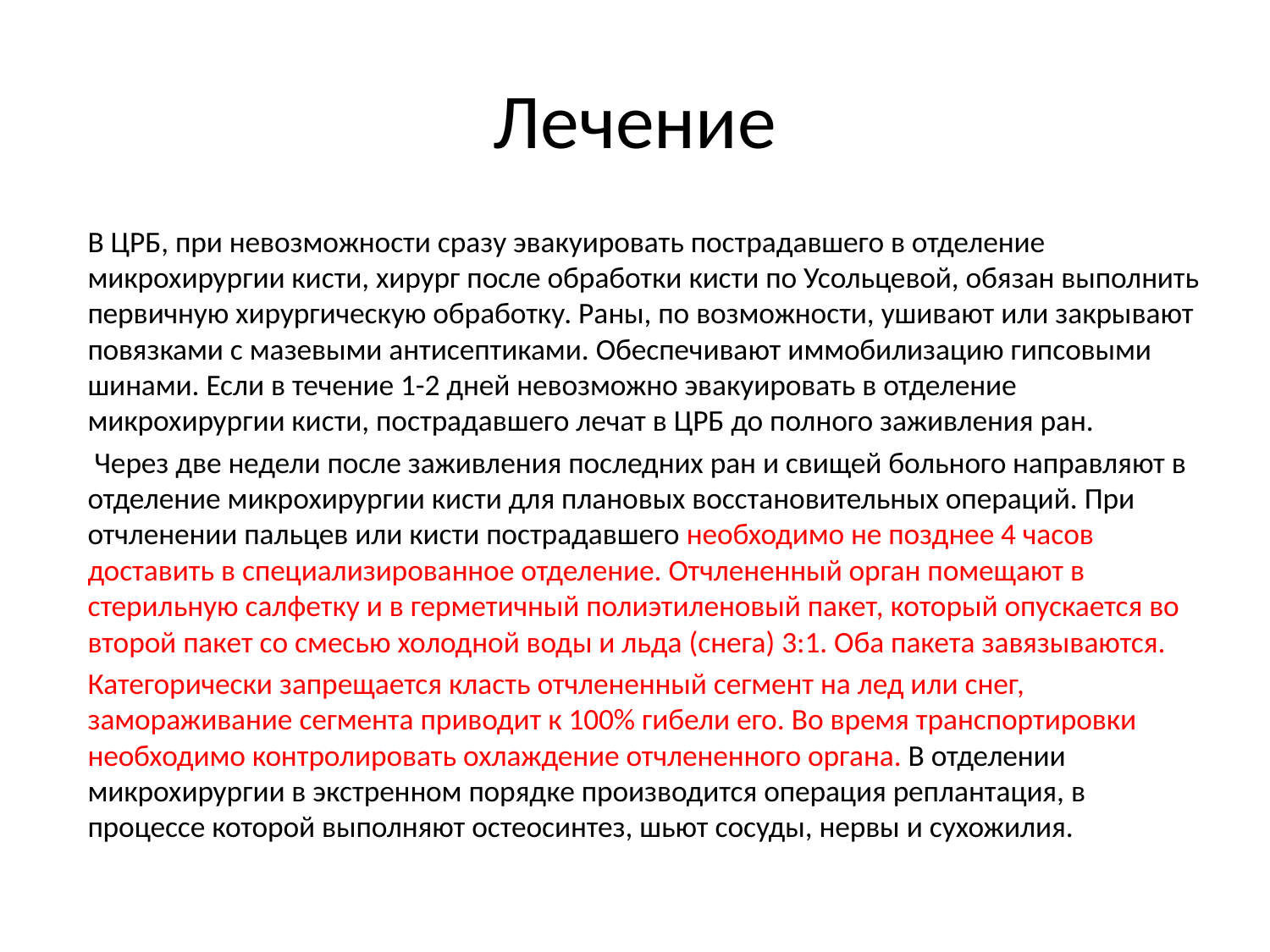

# Лечение
В ЦРБ, при невозможности сразу эвакуировать пострадавшего в отделение микрохирургии кисти, хирург после обработки кисти по Усольцевой, обязан выполнить первичную хирургическую обработку. Раны, по возможности, ушивают или закрывают повязками с мазевыми антисептиками. Обеспечивают иммобилизацию гипсовыми шинами. Если в течение 1-2 дней невозможно эвакуировать в отделение микрохирургии кисти, пострадавшего лечат в ЦРБ до полного заживления ран.
 Через две недели после заживления последних ран и свищей больного направляют в отделение микрохирургии кисти для плановых восстановительных операций. При отчленении пальцев или кисти пострадавшего необходимо не позднее 4 часов доставить в специализированное отделение. Отчлененный орган помещают в стерильную салфетку и в герметичный полиэтиленовый пакет, который опускается во второй пакет со смесью холодной воды и льда (снега) 3:1. Оба пакета завязываются.
Категорически запрещается класть отчлененный сегмент на лед или снег, замораживание сегмента приводит к 100% гибели его. Во время транспортировки необходимо контролировать охлаждение отчлененного органа. В отделении микрохирургии в экстренном порядке производится операция реплантация, в процессе которой выполняют остеосинтез, шьют сосуды, нервы и сухожилия.